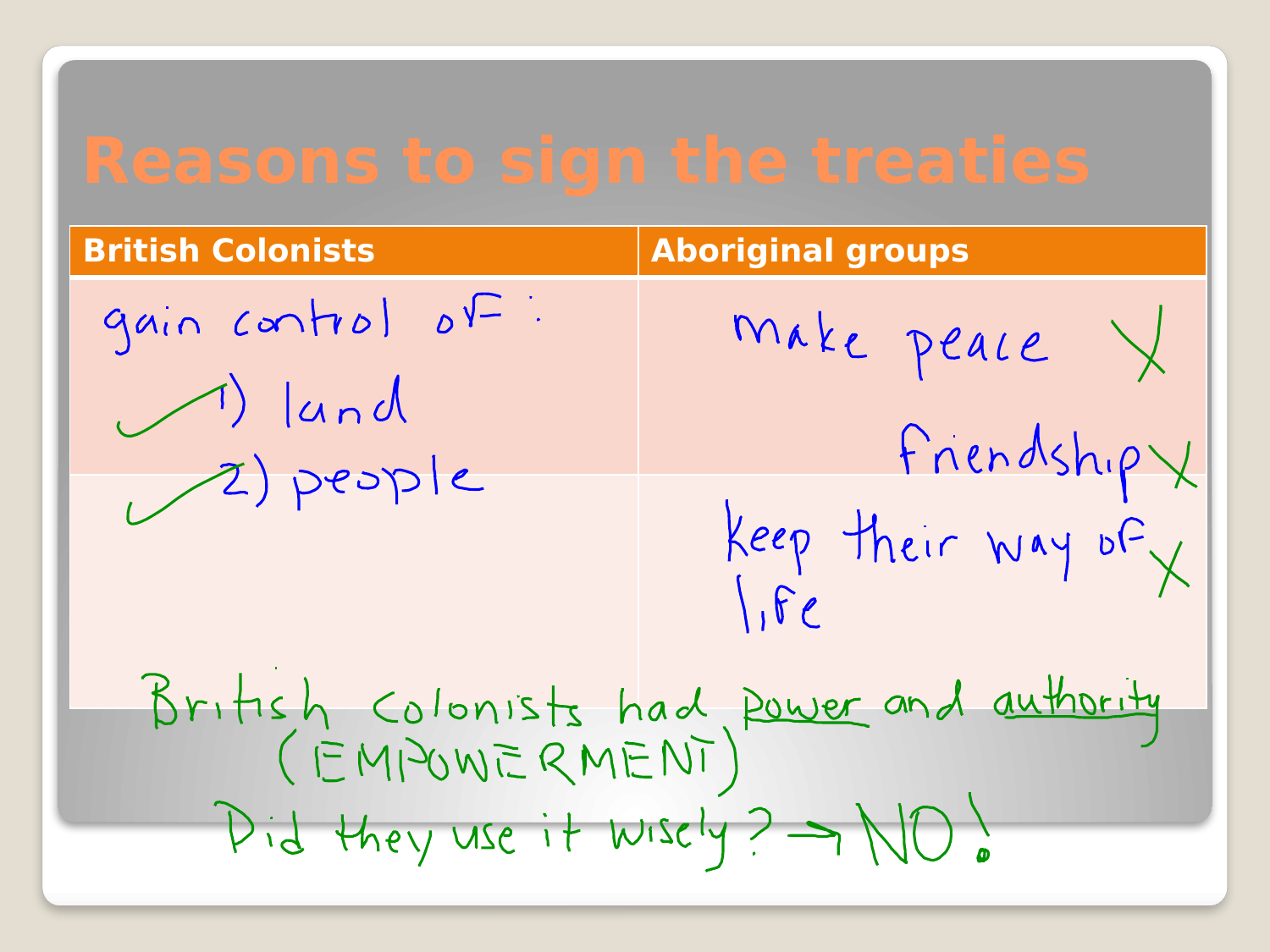

# Reasons to sign the treaties
| British Colonists | Aboriginal groups |
| --- | --- |
|  |  |
|  |  |